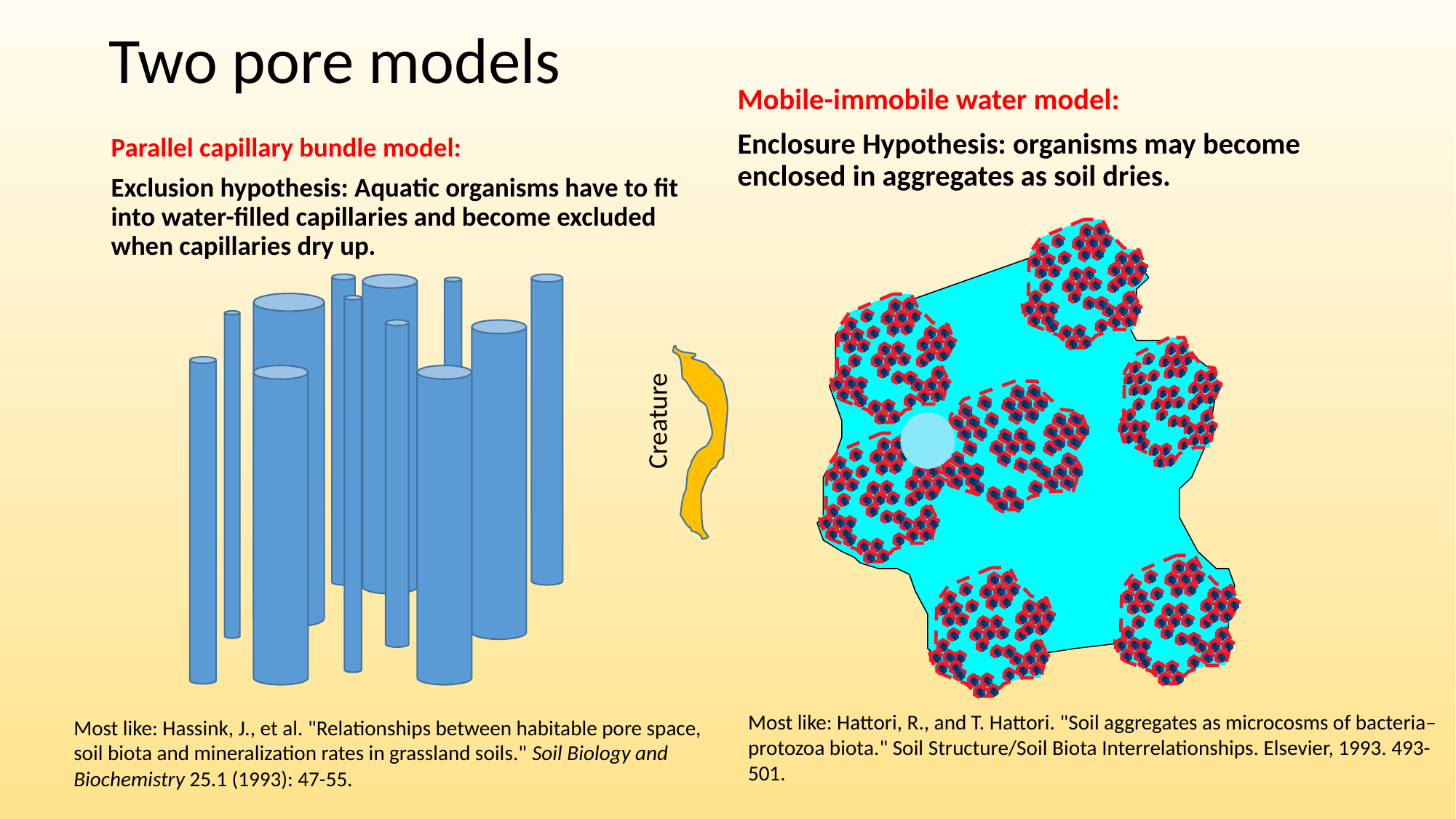

# Two pore models
Mobile-immobile water model:
Enclosure Hypothesis: organisms may become enclosed in aggregates as soil dries.
Parallel capillary bundle model:
Exclusion hypothesis: Aquatic organisms have to fit into water-filled capillaries and become excluded when capillaries dry up.

Creature

Most like: Hattori, R., and T. Hattori. "Soil aggregates as microcosms of bacteria–protozoa biota." Soil Structure/Soil Biota Interrelationships. Elsevier, 1993. 493-501.
Most like: Hassink, J., et al. "Relationships between habitable pore space, soil biota and mineralization rates in grassland soils." Soil Biology and Biochemistry 25.1 (1993): 47-55.